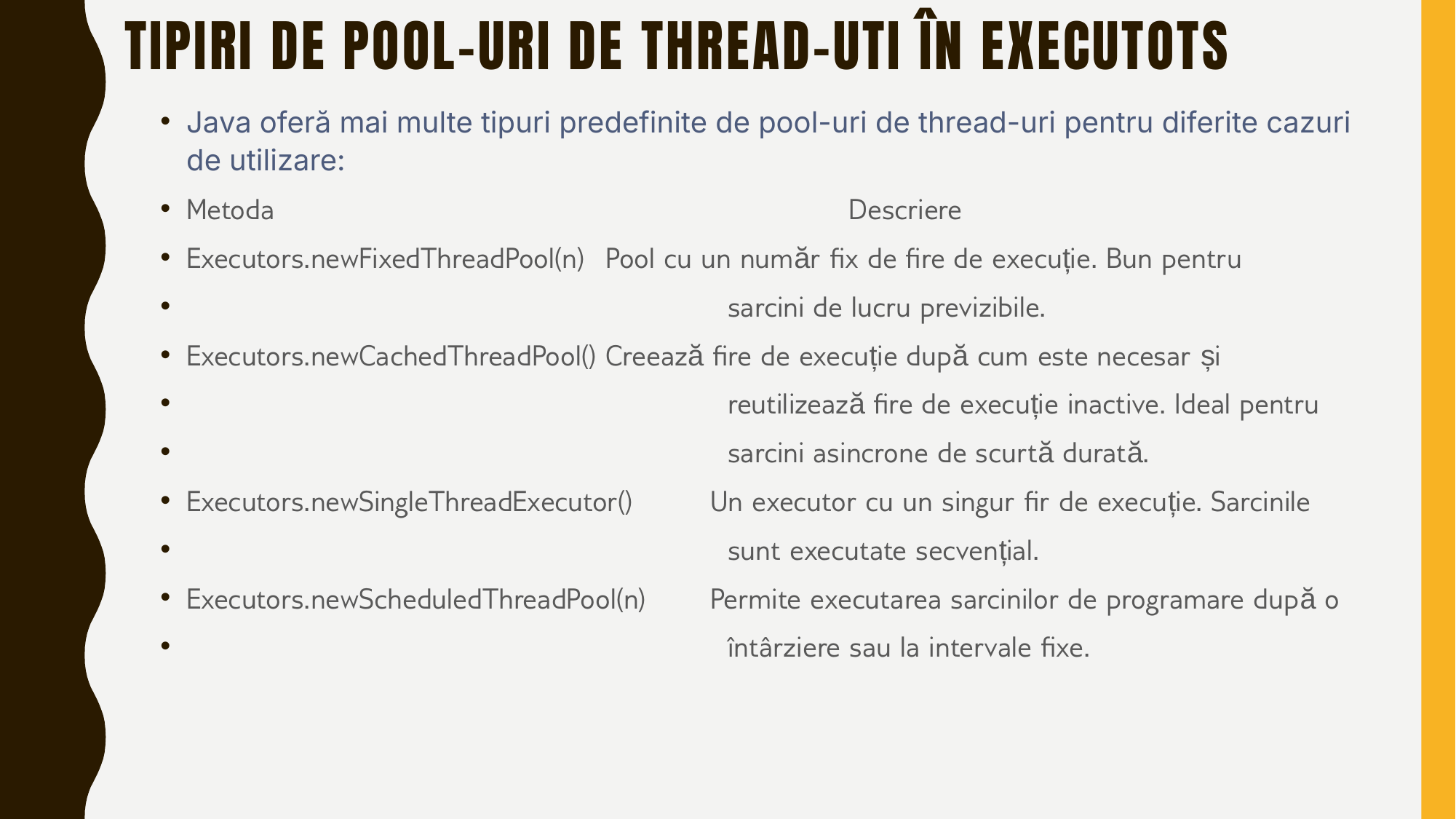

# Tipiri de pool-uri de thread-uti în Executots
Java oferă mai multe tipuri predefinite de pool-uri de thread-uri pentru diferite cazuri de utilizare:
Metoda 	                                                                Descriere
Executors.newFixedThreadPool(n)	Pool cu ​​un număr fix de fire de execuție. Bun pentru
                                                              sarcini de lucru previzibile.
Executors.newCachedThreadPool()	Creează fire de execuție după cum este necesar și
                                                              reutilizează fire de execuție inactive. Ideal pentru
                                                              sarcini asincrone de scurtă durată.
Executors.newSingleThreadExecutor()	Un executor cu un singur fir de execuție. Sarcinile
                                                              sunt executate secvențial.
Executors.newScheduledThreadPool(n)	Permite executarea sarcinilor de programare după o
                                                              întârziere sau la intervale fixe.